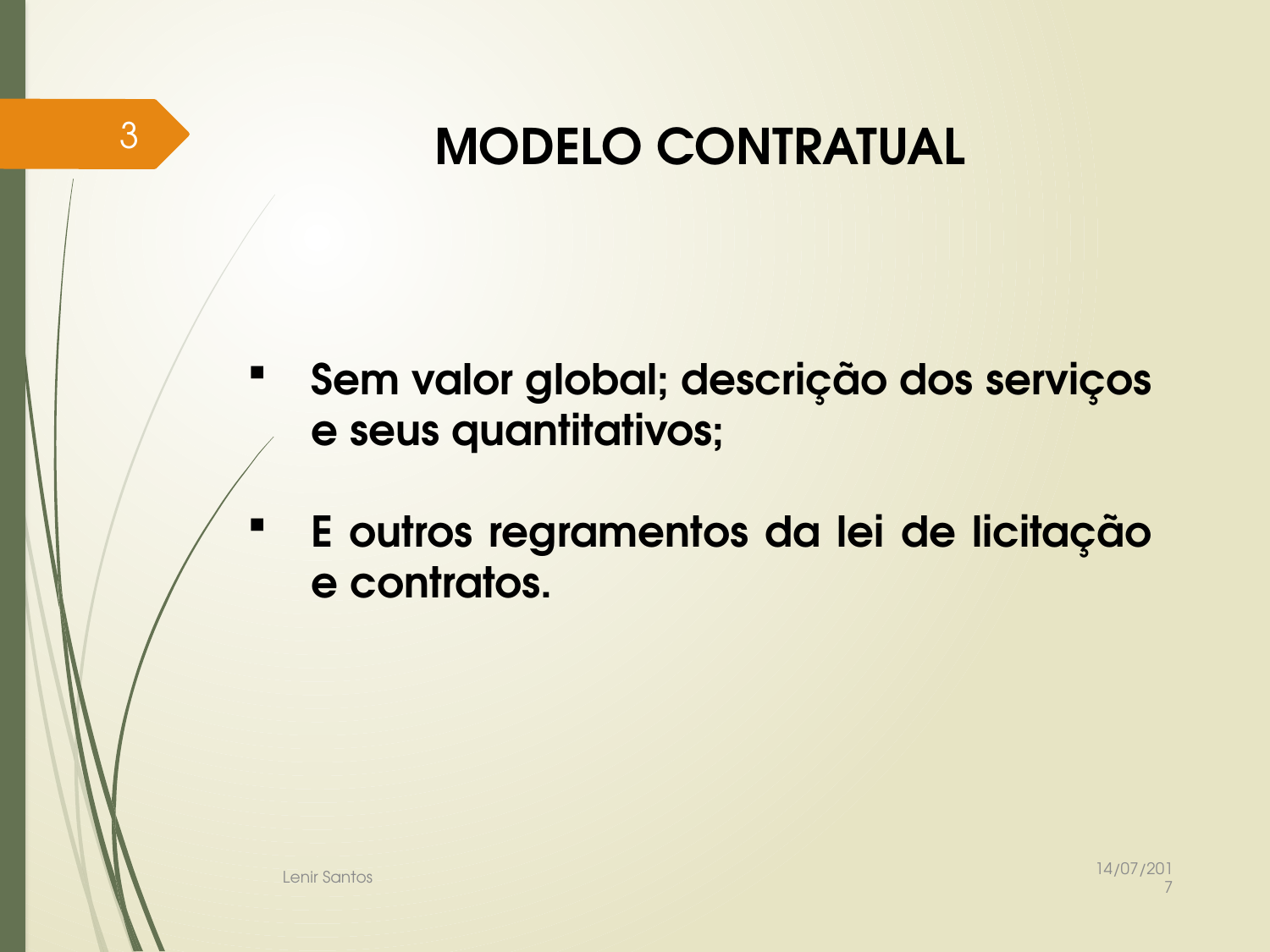

3
MODELO CONTRATUAL

Sem valor global; descrição dos serviços e seus quantitativos;

E outros regramentos da lei de licitação e contratos.
14/07/2017
Lenir Santos